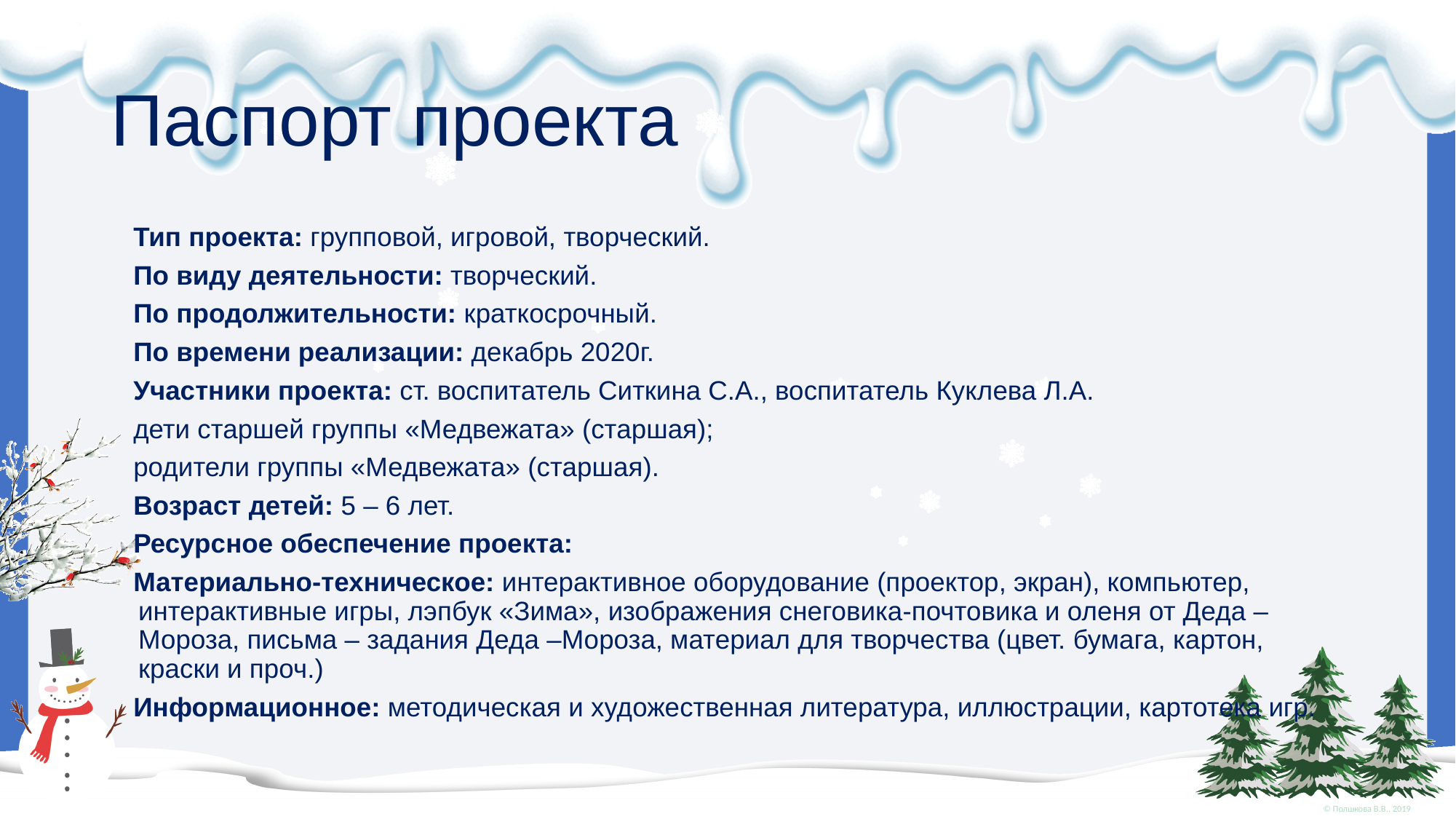

# Паспорт проекта
   Тип проекта: групповой, игровой, творческий.
   По виду деятельности: творческий.
   По продолжительности: краткосрочный.
   По времени реализации: декабрь 2020г.
   Участники проекта: ст. воспитатель Ситкина С.А., воспитатель Куклева Л.А.
   дети старшей группы «Медвежата» (старшая);
   родители группы «Медвежата» (старшая).
   Возраст детей: 5 – 6 лет.
   Ресурсное обеспечение проекта:
   Материально-техническое: интерактивное оборудование (проектор, экран), компьютер, интерактивные игры, лэпбук «Зима», изображения снеговика-почтовика и оленя от Деда –Мороза, письма – задания Деда –Мороза, материал для творчества (цвет. бумага, картон, краски и проч.)
   Информационное: методическая и художественная литература, иллюстрации, картотека игр.